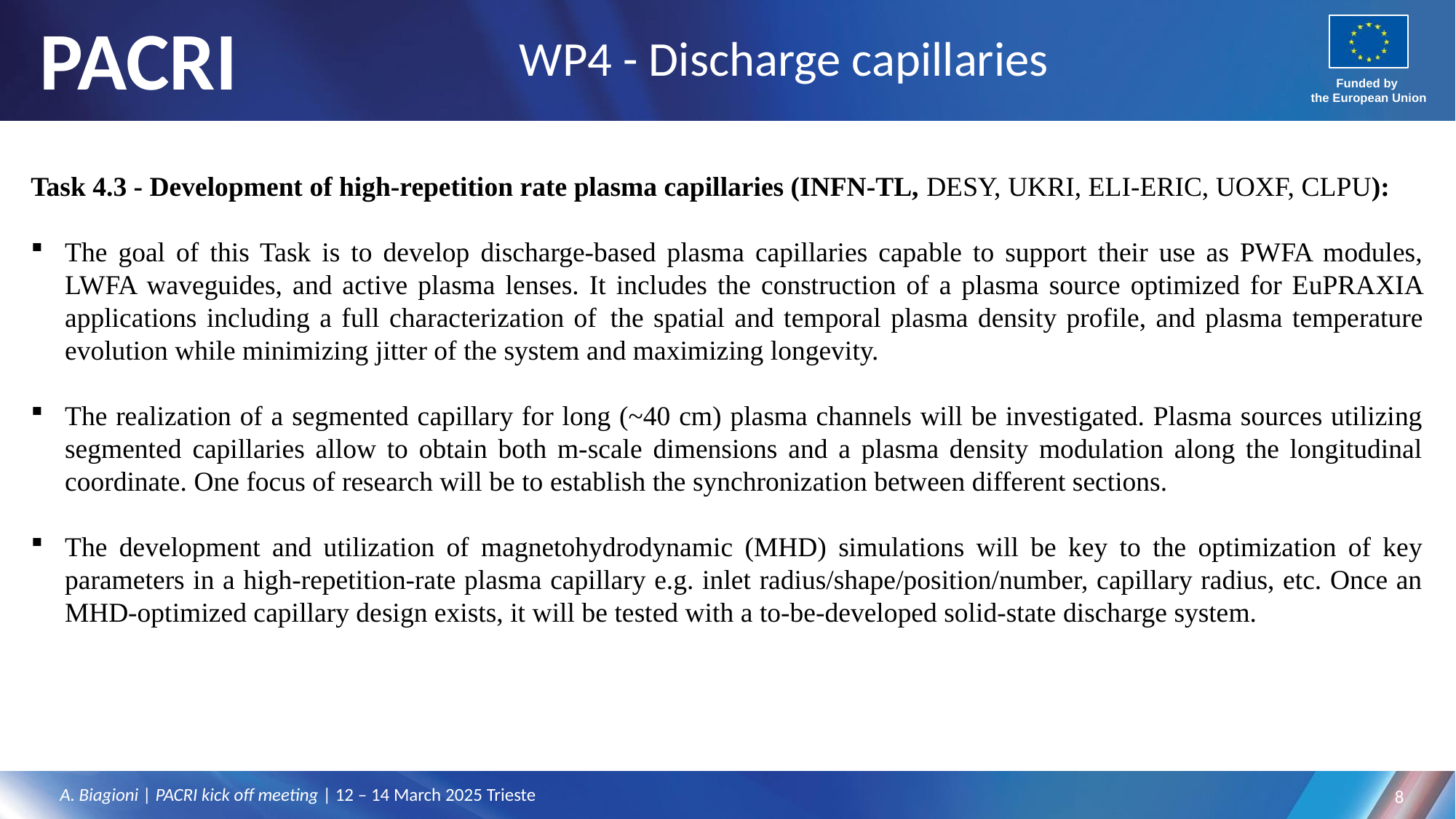

# WP4 - Discharge capillaries

Task 4.3 - Development of high-repetition rate plasma capillaries (INFN-TL, DESY, UKRI, ELI-ERIC, UOXF, CLPU):

The goal of this Task is to develop discharge-based plasma capillaries capable to support their use as PWFA modules, LWFA waveguides, and active plasma lenses. It includes the construction of a plasma source optimized for EuPRAXIA applications including a full characterization of the spatial and temporal plasma density profile, and plasma temperature evolution while minimizing jitter of the system and maximizing longevity.

The realization of a segmented capillary for long (~40 cm) plasma channels will be investigated. Plasma sources utilizing segmented capillaries allow to obtain both m-scale dimensions and a plasma density modulation along the longitudinal coordinate. One focus of research will be to establish the synchronization between different sections.

The development and utilization of magnetohydrodynamic (MHD) simulations will be key to the optimization of key parameters in a high-repetition-rate plasma capillary e.g. inlet radius/shape/position/number, capillary radius, etc. Once an MHD-optimized capillary design exists, it will be tested with a to-be-developed solid-state discharge system.
A. Biagioni | PACRI kick off meeting | 12 – 14 March 2025 Trieste
8